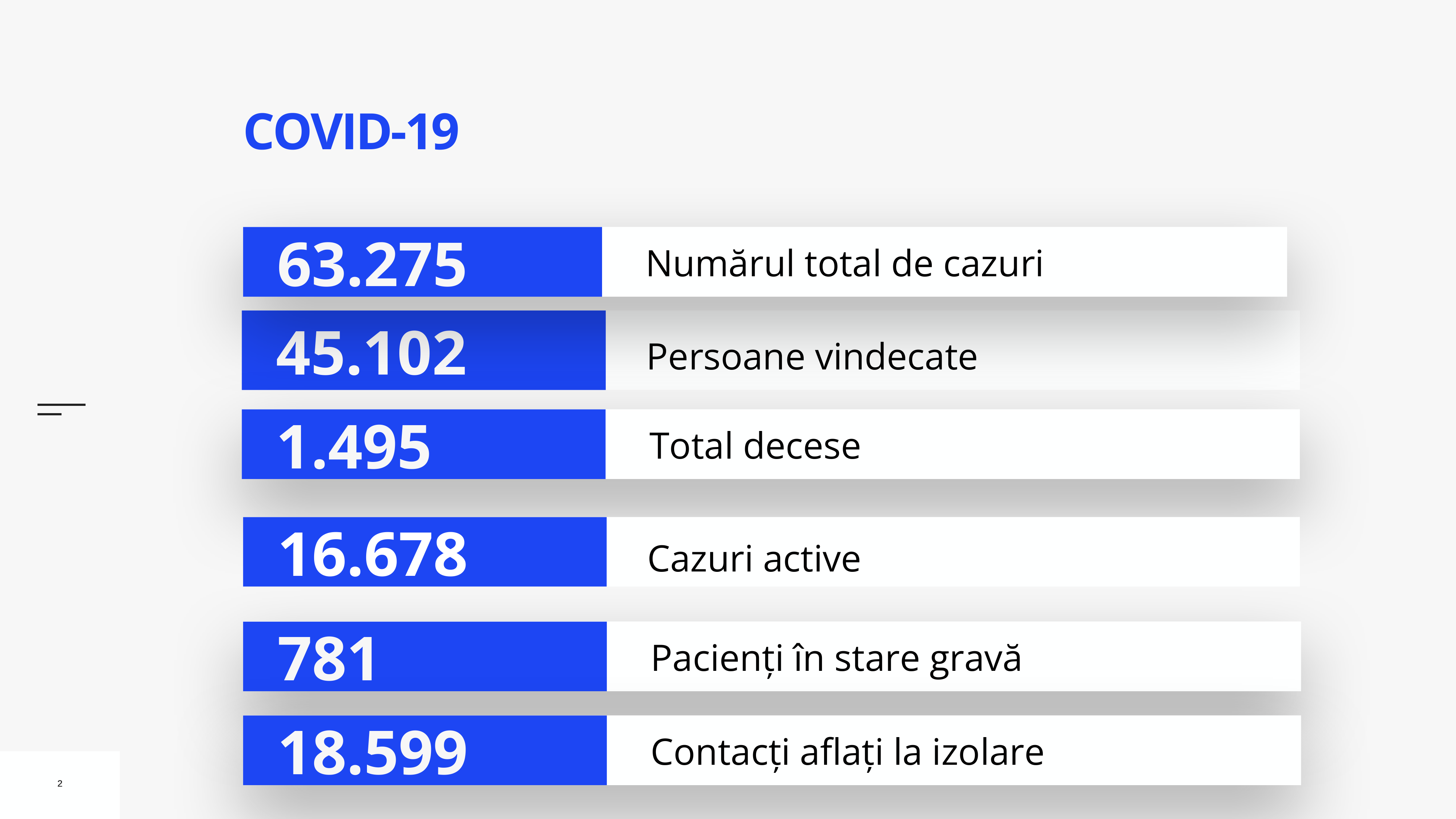

# COVID-19
63.275

Numărul total de cazuri
45.102

Persoane vindecate
1.495

Total decese
16.678

Cazuri active
781

Pacienți în stare gravă
18.599

Contacți aflați la izolare
2
2